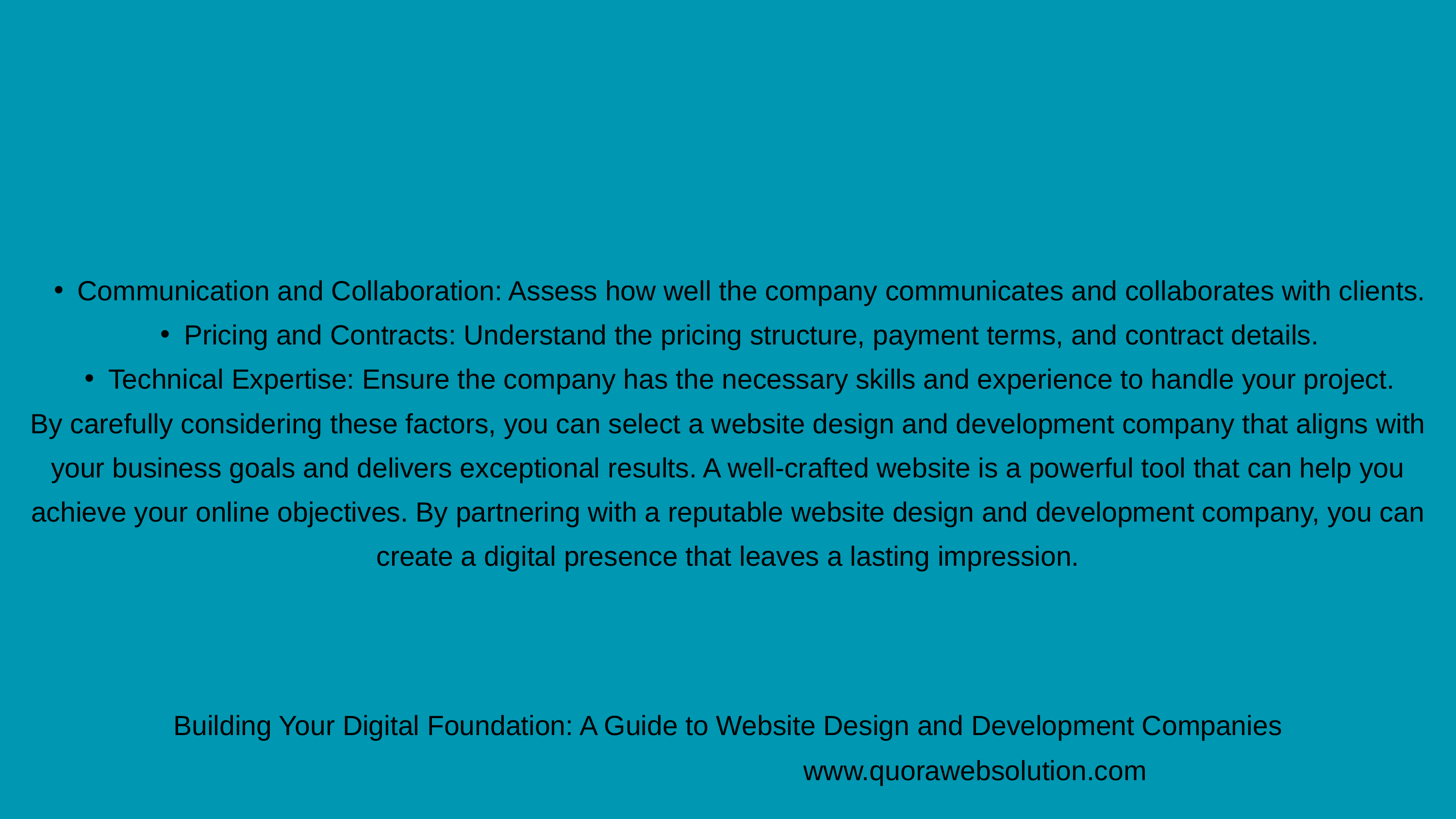

Communication and Collaboration: Assess how well the company communicates and collaborates with clients.
Pricing and Contracts: Understand the pricing structure, payment terms, and contract details.
Technical Expertise: Ensure the company has the necessary skills and experience to handle your project.
By carefully considering these factors, you can select a website design and development company that aligns with your business goals and delivers exceptional results. A well-crafted website is a powerful tool that can help you achieve your online objectives. By partnering with a reputable website design and development company, you can create a digital presence that leaves a lasting impression.
Building Your Digital Foundation: A Guide to Website Design and Development Companies
www.quorawebsolution.com